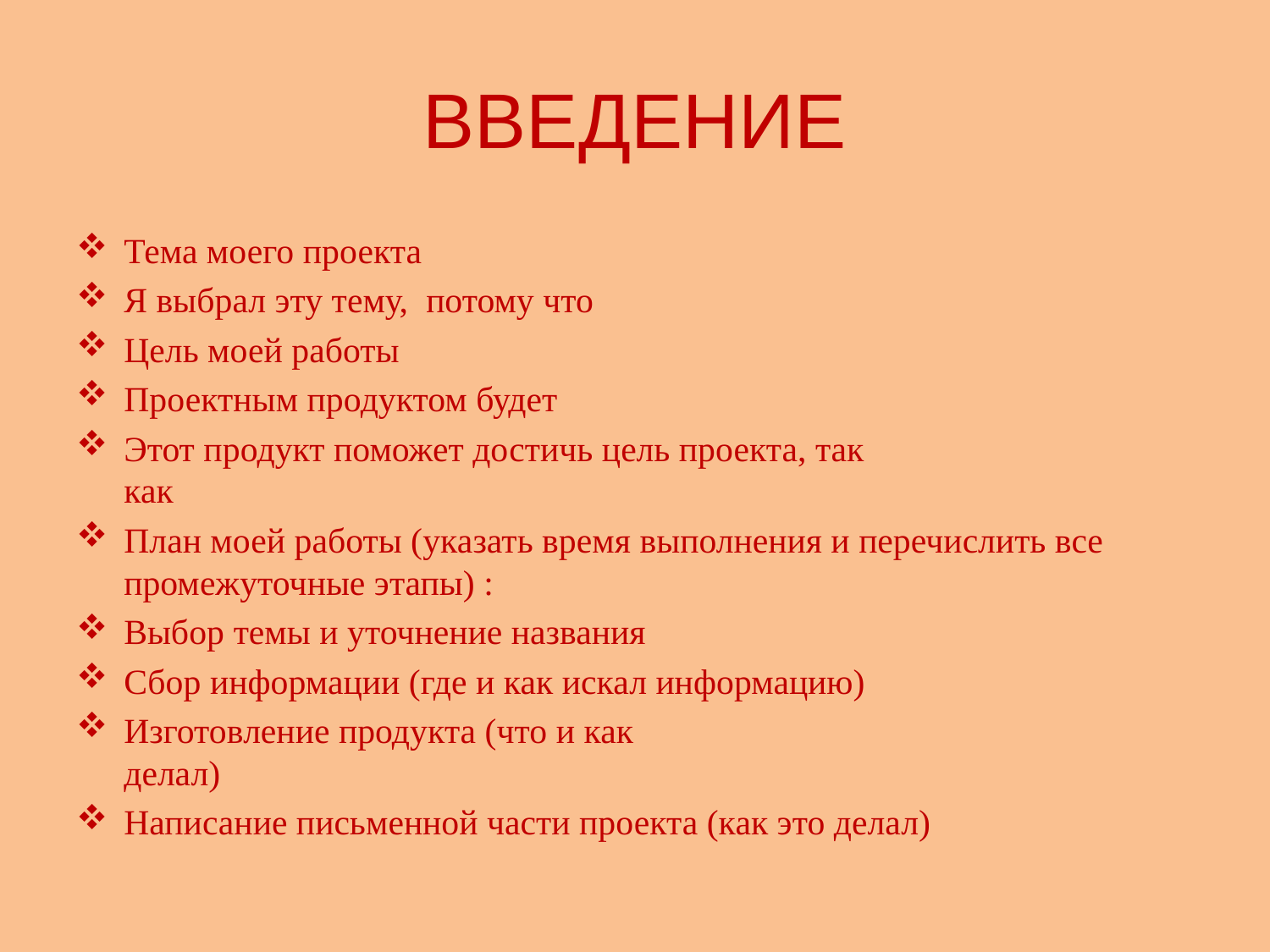

# ВВЕДЕНИЕ
Тема моего проекта
Я выбрал эту тему,  потому что
Цель моей работы
Проектным продуктом будет
Этот продукт поможет достичь цель проекта, так как
План моей работы (указать время выполнения и перечислить все промежуточные этапы) :
Выбор темы и уточнение названия
Сбор информации (где и как искал информацию)
Изготовление продукта (что и как делал)
Написание письменной части проекта (как это делал)